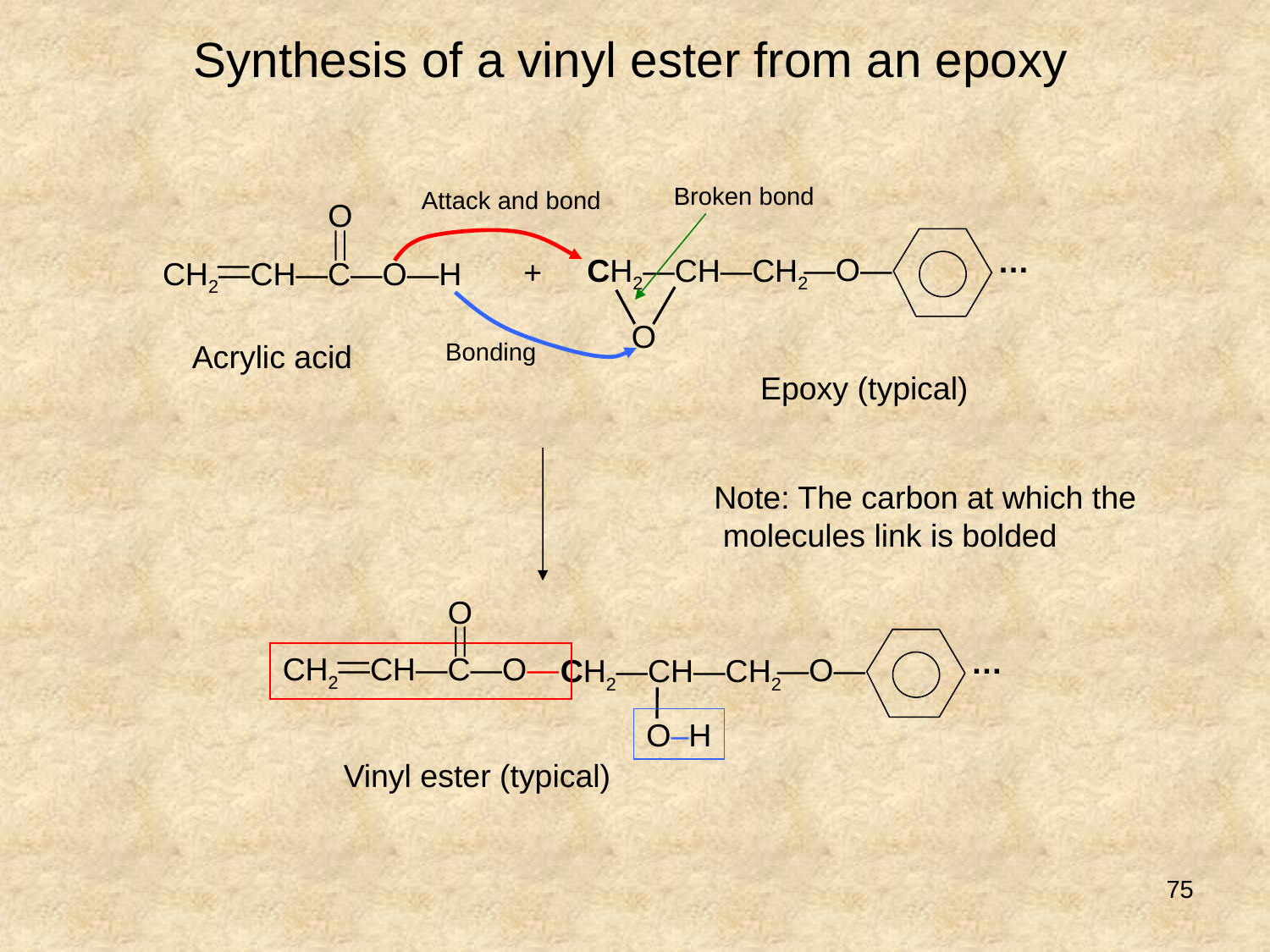

Synthesis of a vinyl ester from an epoxy
Broken bond
Attack and bond
O

│
│

…
―
―O―
CH2―CH―CH2
+
CH2―CH―C―O―H

O
Bonding
Acrylic acid
Epoxy (typical)

Note: The carbon at which the
 molecules link is bolded
O
│
│

―
…
CH2―CH―C―O―
―O―
CH2―CH―CH2

O–H
Vinyl ester (typical)
75